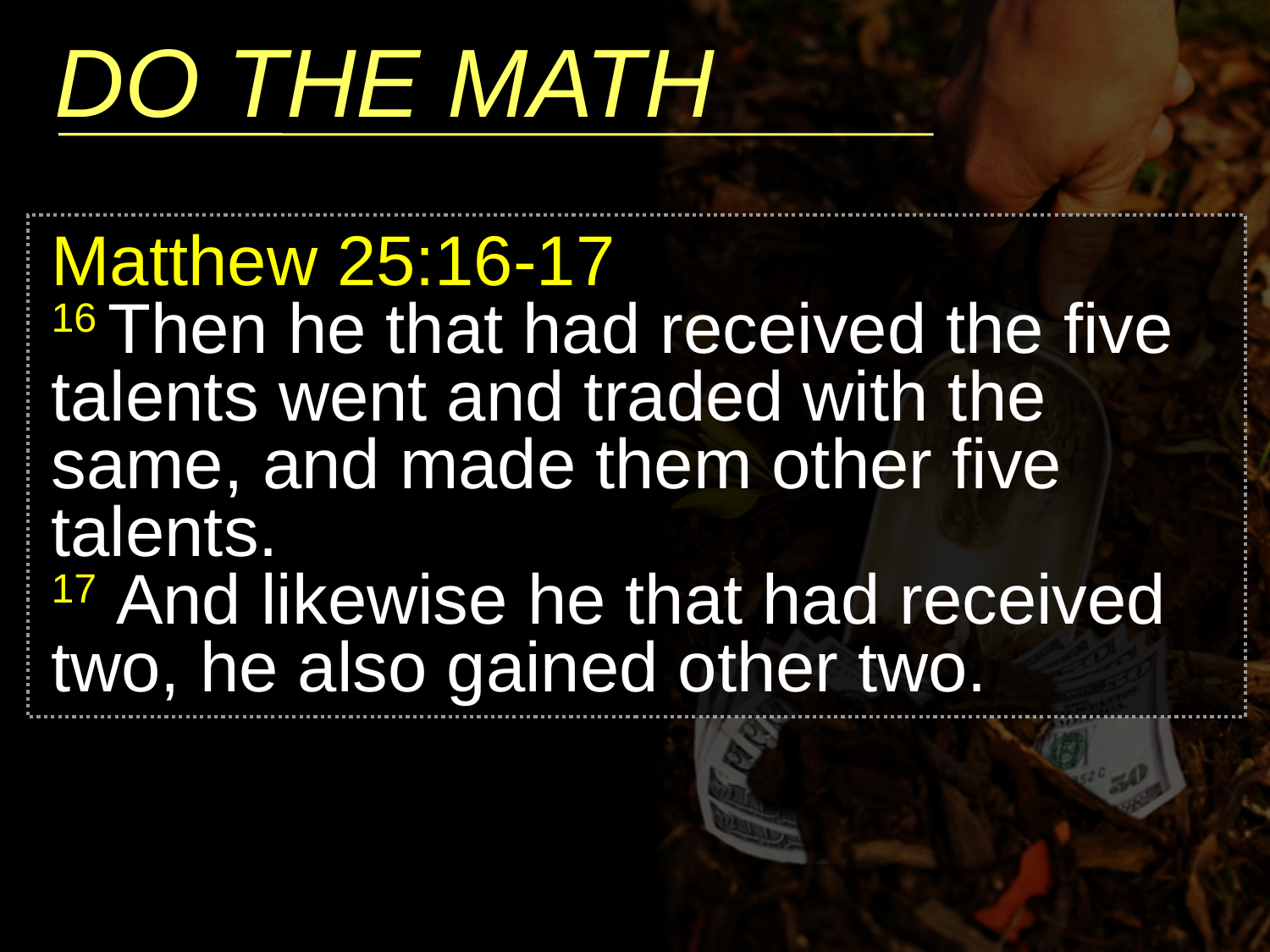

DO THE MATH

Matthew 25:16-17
16 Then he that had received the five talents went and traded with the same, and made them other five talents.
17 And likewise he that had received two, he also gained other two.